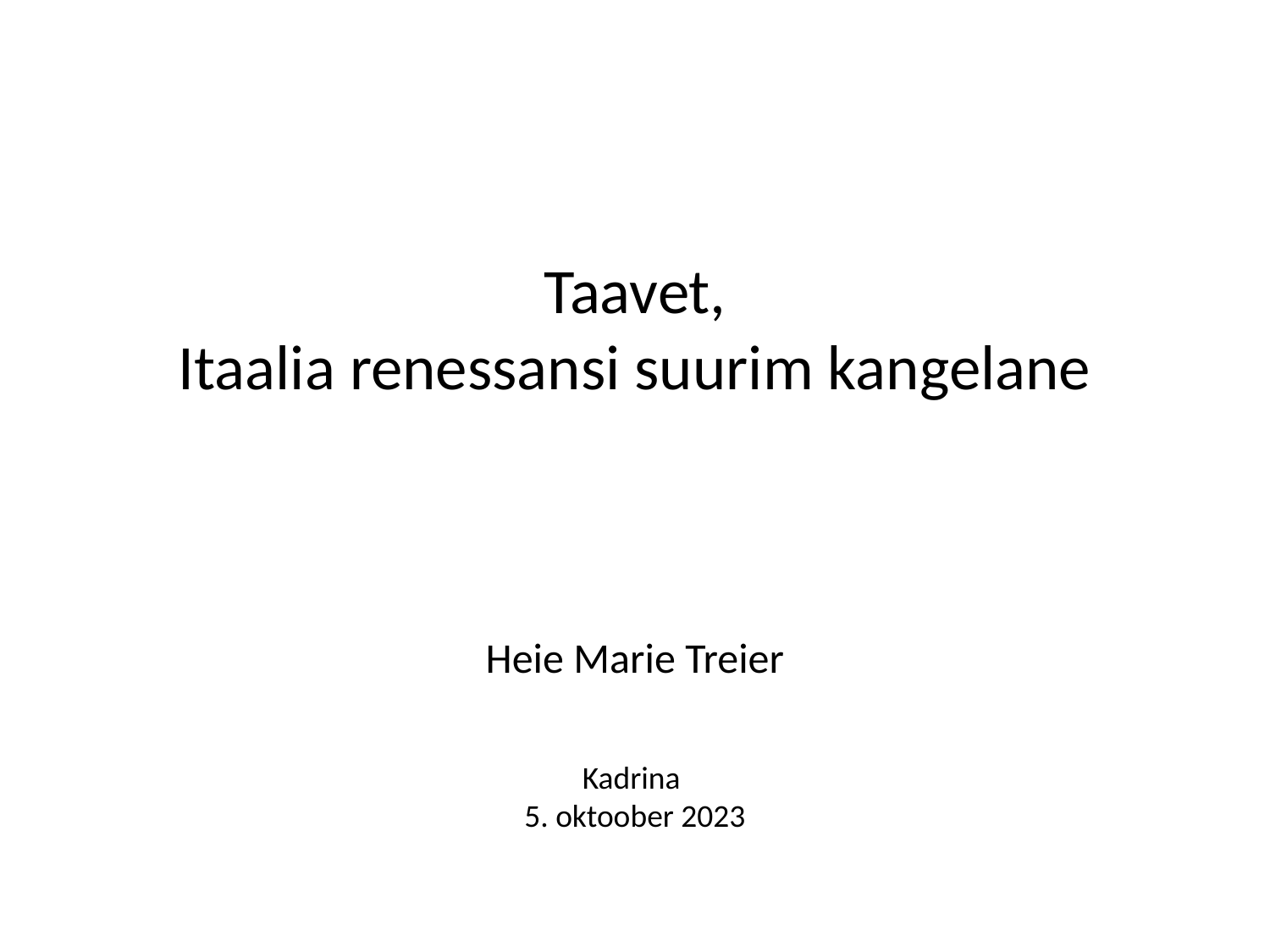

# Taavet, Itaalia renessansi suurim kangelane Heie Marie Treier Kadrina 5. oktoober 2023